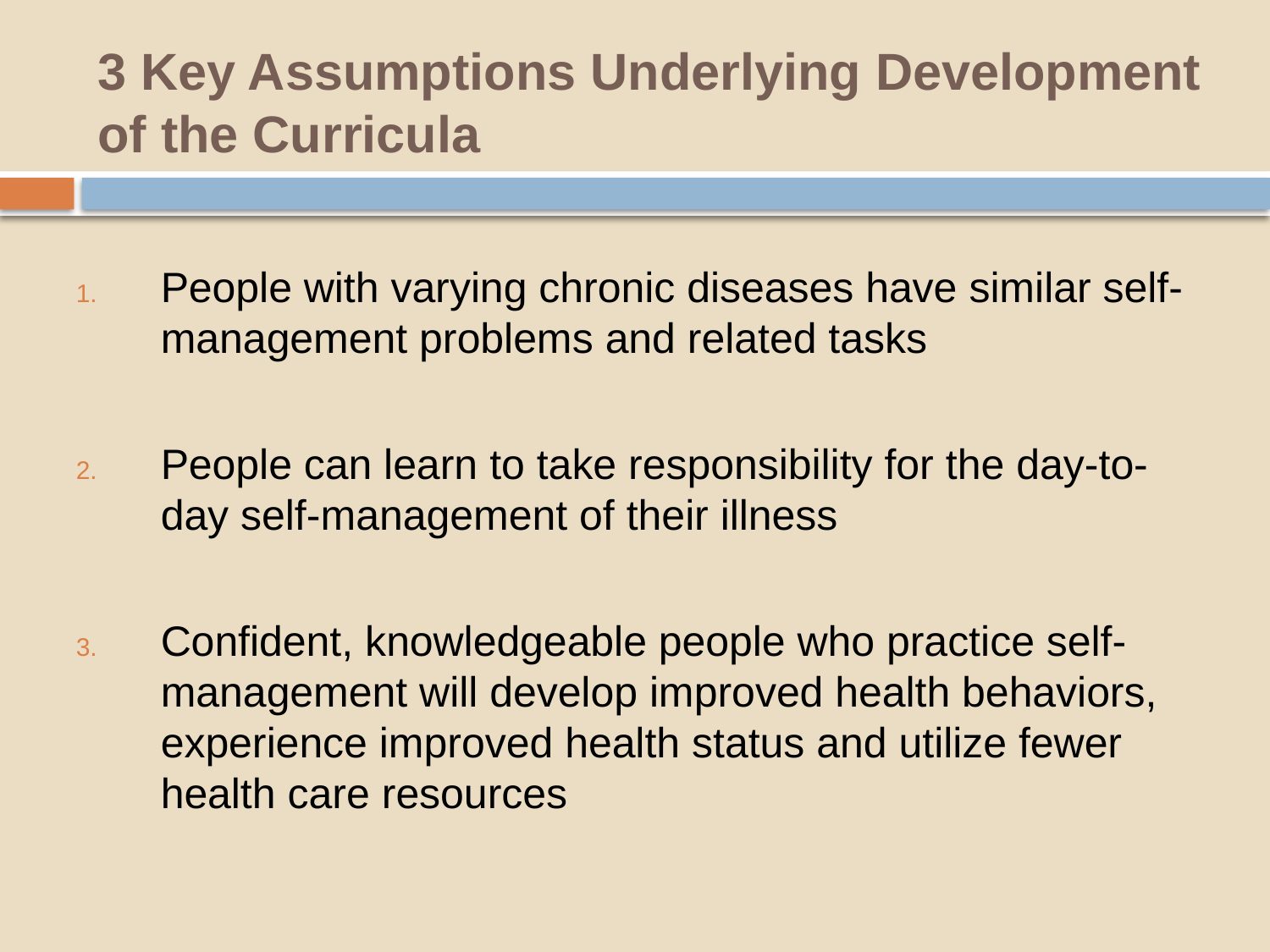

# 3 Key Assumptions Underlying Development of the Curricula
People with varying chronic diseases have similar self-management problems and related tasks

People can learn to take responsibility for the day-to-day self-management of their illness

Confident, knowledgeable people who practice self-management will develop improved health behaviors, experience improved health status and utilize fewer health care resources